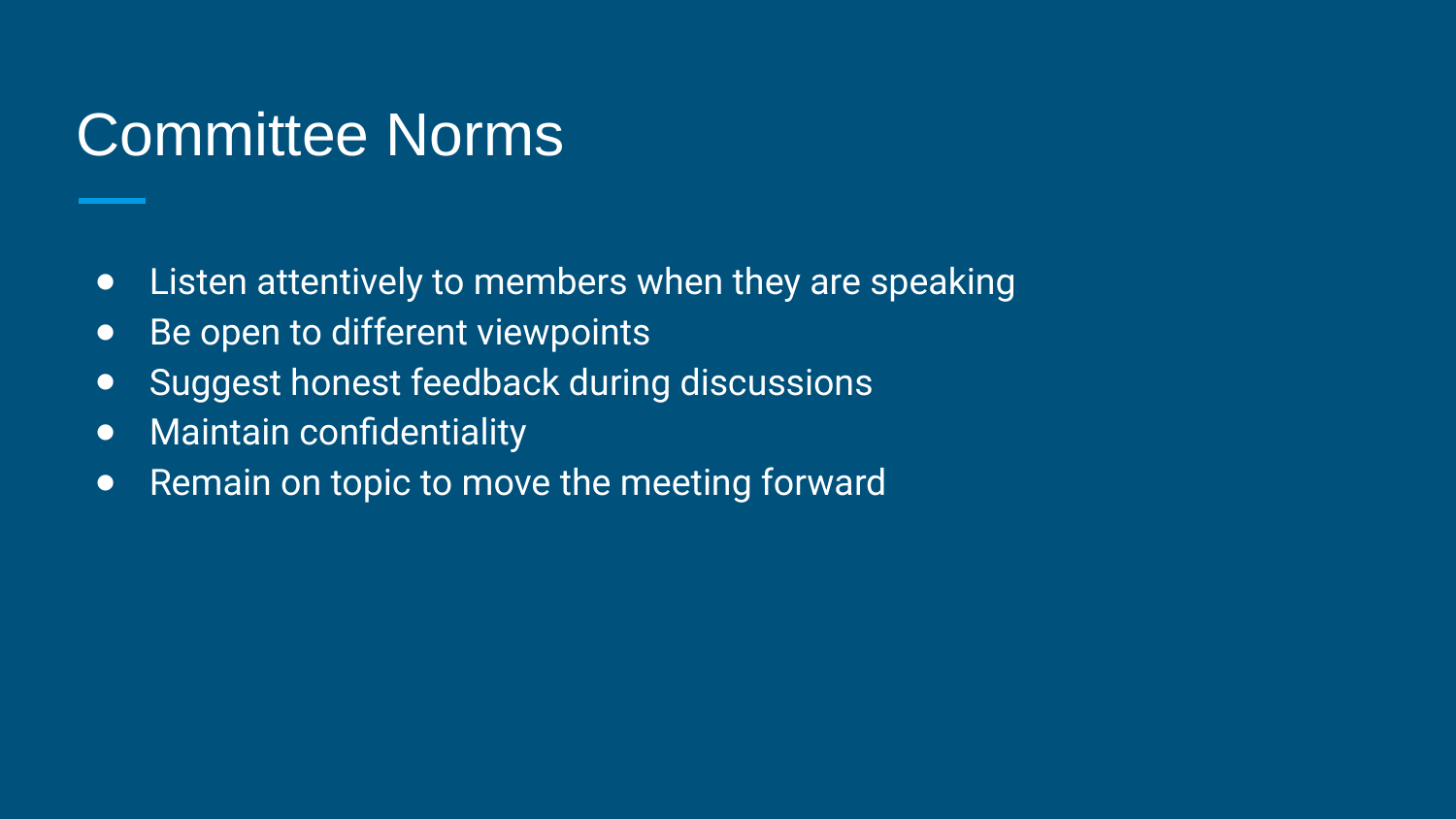

# Committee Norms
Listen attentively to members when they are speaking
Be open to different viewpoints
Suggest honest feedback during discussions
Maintain confidentiality
Remain on topic to move the meeting forward